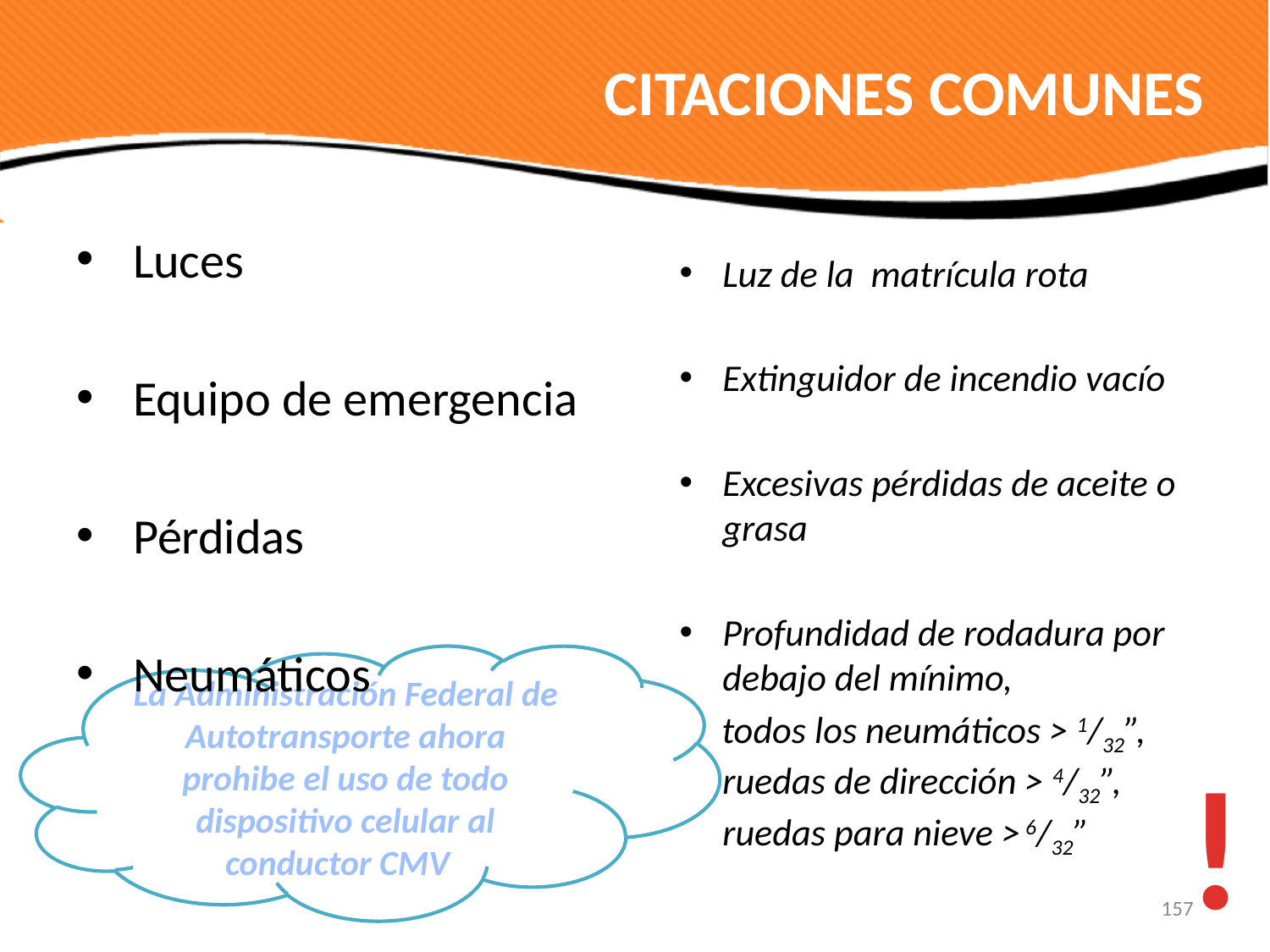

# CITACIONES COMUNES
Luces

Equipo de emergencia

Pérdidas

Neumáticos

Luz de la  matrícula rota

Extinguidor de incendio vacío

Excesivas pérdidas de aceite o grasa

Profundidad de rodadura por debajo del mínimo,
     todos los neumáticos > 1/32”, ruedas de dirección > 4/32”,      ruedas para nieve > 6/32”
La Administración Federal de Autotransporte ahora prohibe el uso de todo dispositivo celular al conductor CMV
!
157